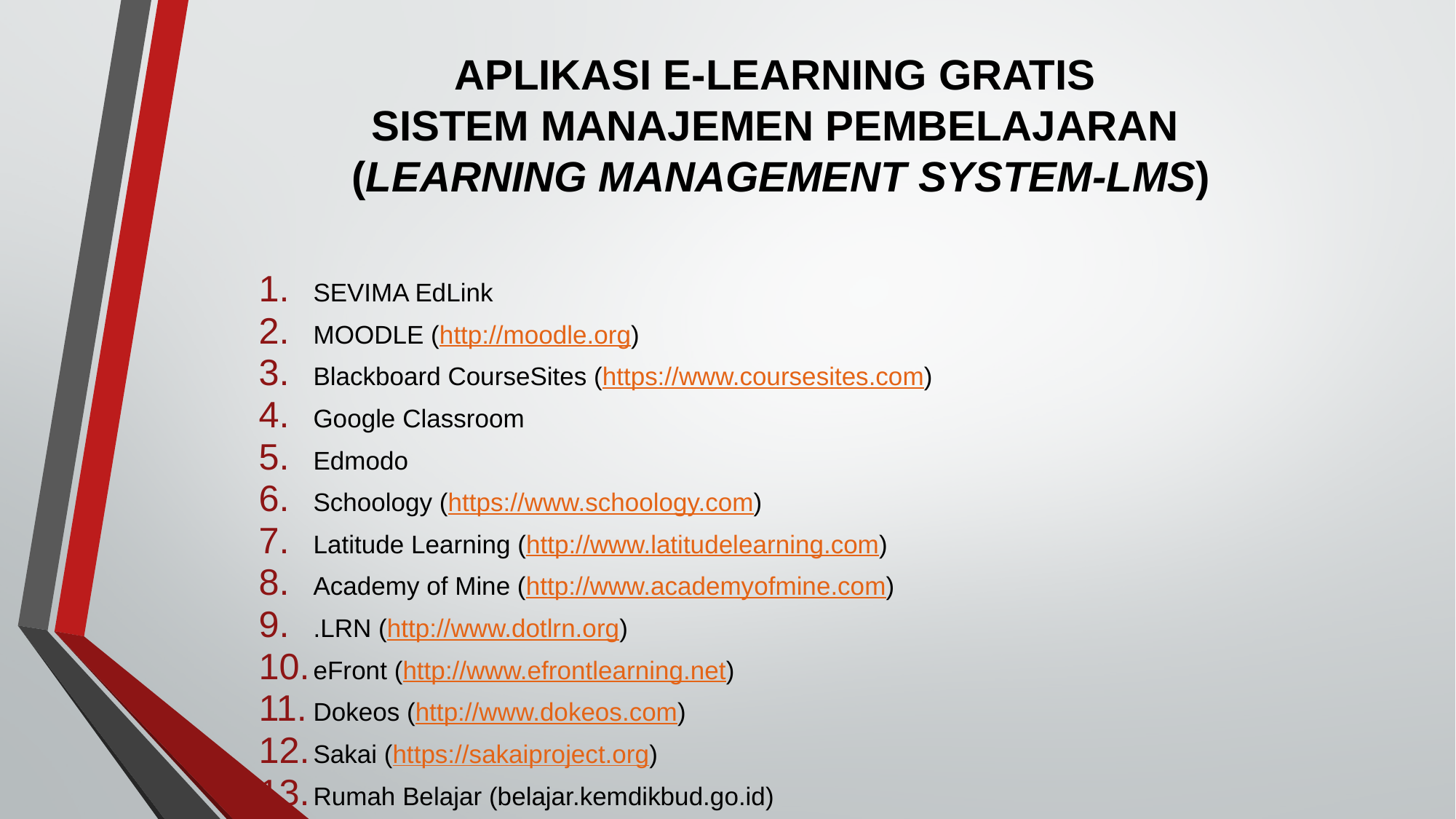

# APLIKASI E-LEARNING GRATIS SISTEM MANAJEMEN PEMBELAJARAN (LEARNING MANAGEMENT SYSTEM-LMS)

SEVIMA EdLink
MOODLE (http://moodle.org)
Blackboard CourseSites (https://www.coursesites.com)
Google Classroom
Edmodo
Schoology (https://www.schoology.com)
Latitude Learning (http://www.latitudelearning.com)
Academy of Mine (http://www.academyofmine.com)
.LRN (http://www.dotlrn.org)
eFront (http://www.efrontlearning.net)
Dokeos (http://www.dokeos.com)
Sakai (https://sakaiproject.org)
Rumah Belajar (belajar.kemdikbud.go.id)